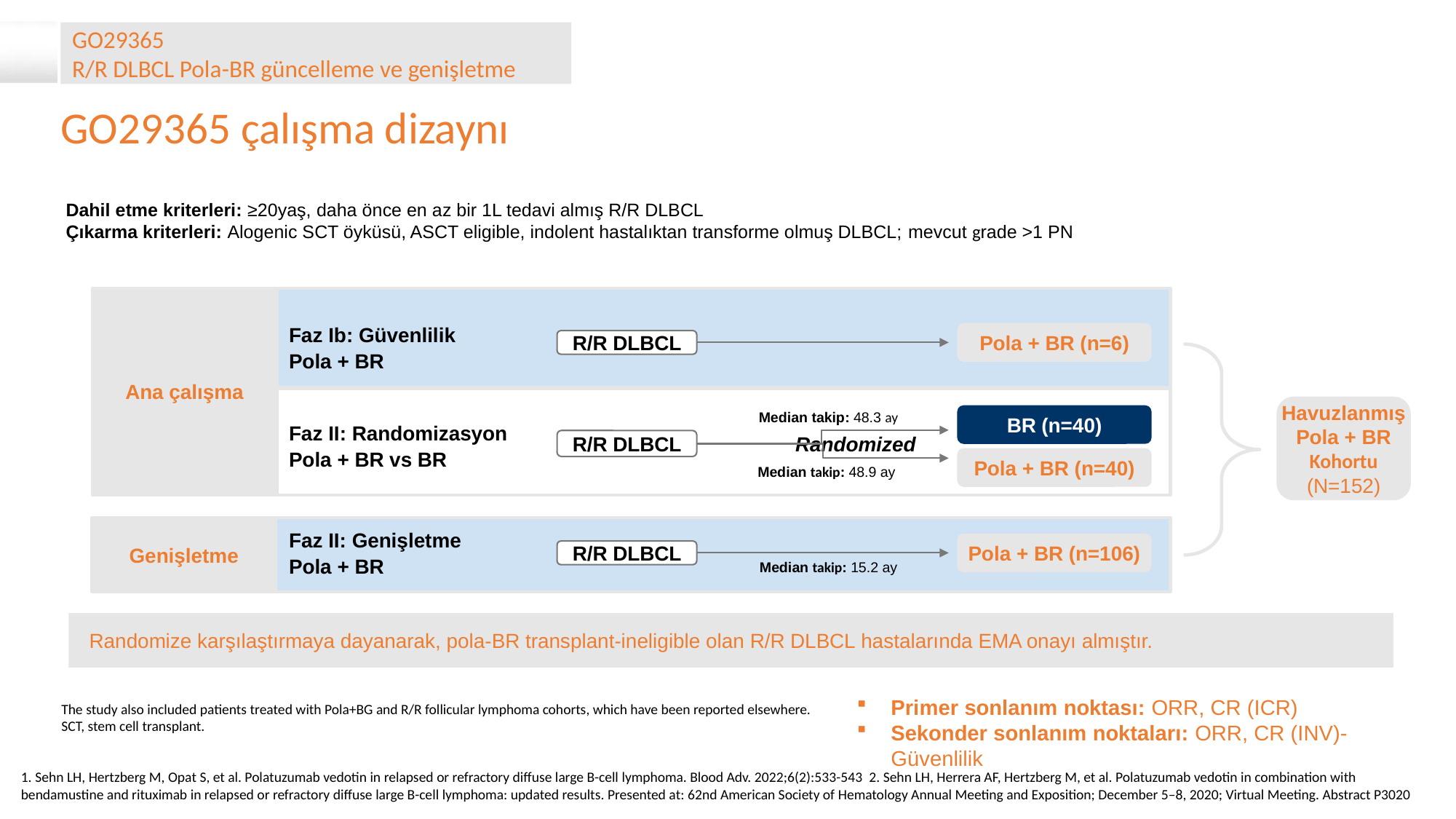

GO29365
R/R DLBCL Pola-BR güncelleme ve genişletme
# GO29365 çalışma dizaynı
Dahil etme kriterleri: ≥20yaş, daha önce en az bir 1L tedavi almış R/R DLBCL
Çıkarma kriterleri: Alogenic SCT öyküsü, ASCT eligible, indolent hastalıktan transforme olmuş DLBCL; mevcut grade >1 PN

Ana çalışma
Faz Ib: Güvenlilik       Pola + BR
Pola + BR (n=6)
R/R DLBCL

Havuzlanmış Pola + BR
Kohortu (N=152)
Faz II: Randomizasyon
Pola + BR vs BR
Median takip: 48.3 ay
BR (n=40)
R/R DLBCL
Pola + BR (n=40)
Randomized
Median takip: 48.9 ay
Median takip: 15.2 ay

Genişletme
Faz II: Genişletme      Pola + BR
Pola + BR (n=106)
R/R DLBCL
Randomize karşılaştırmaya dayanarak, pola-BR transplant-ineligible olan R/R DLBCL hastalarında EMA onayı almıştır.
Primer sonlanım noktası: ORR, CR (ICR)
Sekonder sonlanım noktaları: ORR, CR (INV)-Güvenlilik
The study also included patients treated with Pola+BG and R/R follicular lymphoma cohorts, which have been reported elsewhere.
SCT, stem cell transplant.
1. Sehn LH, Hertzberg M, Opat S, et al. Polatuzumab vedotin in relapsed or refractory diffuse large B-cell lymphoma. Blood Adv. 2022;6(2):533-543  2. Sehn LH, Herrera AF, Hertzberg M, et al. Polatuzumab vedotin in combination with bendamustine and rituximab in relapsed or refractory diffuse large B-cell lymphoma: updated results. Presented at: 62nd American Society of Hematology Annual Meeting and Exposition; December 5–8, 2020; Virtual Meeting. Abstract P3020